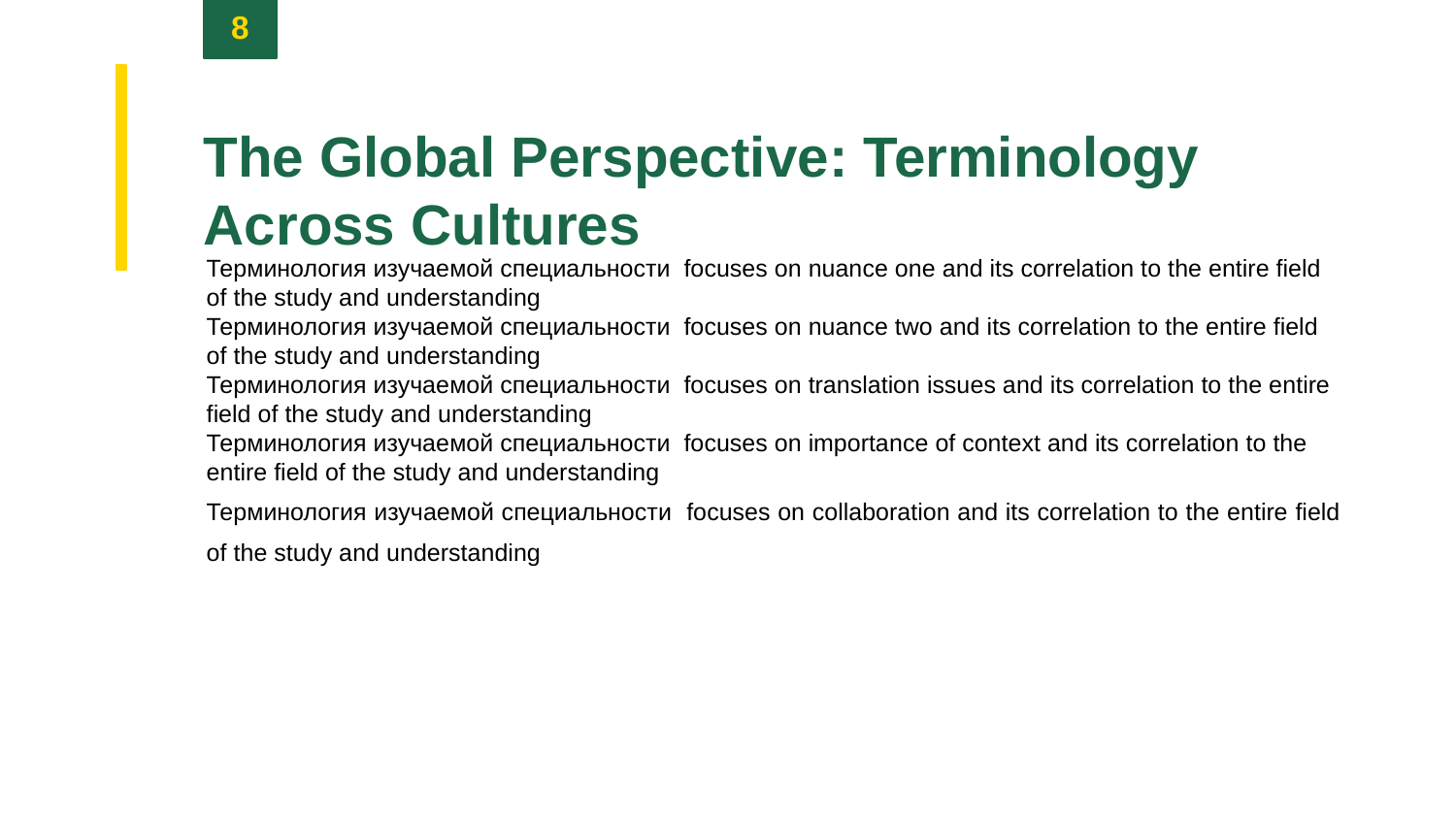

8

The Global Perspective: Terminology Across Cultures
Терминология изучаемой специальности  focuses on nuance one and its correlation to the entire field of the study and understanding
Терминология изучаемой специальности  focuses on nuance two and its correlation to the entire field of the study and understanding
Терминология изучаемой специальности  focuses on translation issues and its correlation to the entire field of the study and understanding
Терминология изучаемой специальности  focuses on importance of context and its correlation to the entire field of the study and understanding
Терминология изучаемой специальности  focuses on collaboration and its correlation to the entire field of the study and understanding